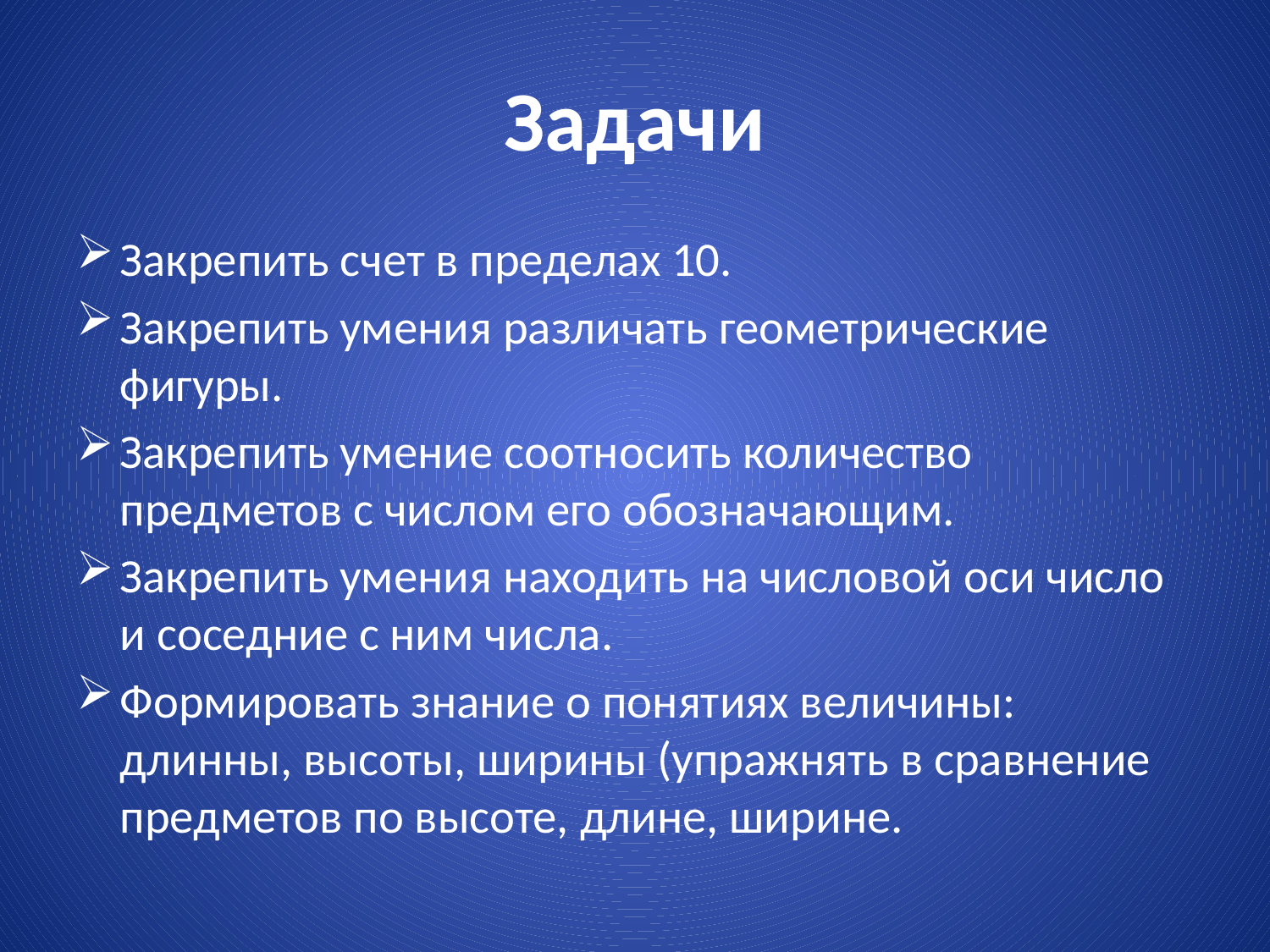

# Задачи
Закрепить счет в пределах 10.
Закрепить умения различать геометрические фигуры.
Закрепить умение соотносить количество предметов с числом его обозначающим.
Закрепить умения находить на числовой оси число и соседние с ним числа.
Формировать знание о понятиях величины: длинны, высоты, ширины (упражнять в сравнение предметов по высоте, длине, ширине.